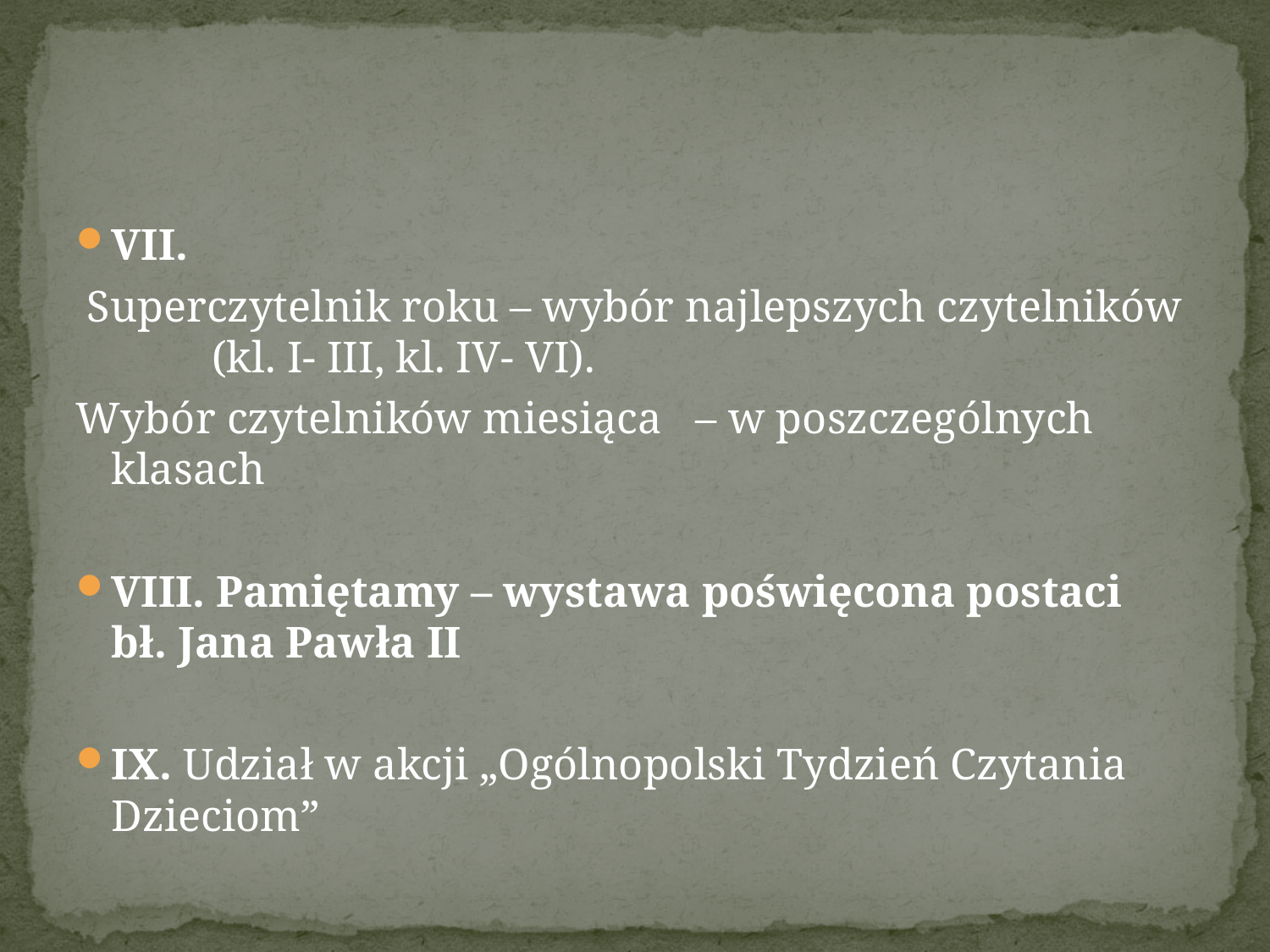

#
VII.
 Superczytelnik roku – wybór najlepszych czytelników          (kl. I- III, kl. IV- VI).
Wybór czytelników miesiąca   – w poszczególnych klasach

VIII. Pamiętamy – wystawa poświęcona postaci  bł. Jana Pawła II

IX. Udział w akcji „Ogólnopolski Tydzień Czytania Dzieciom”